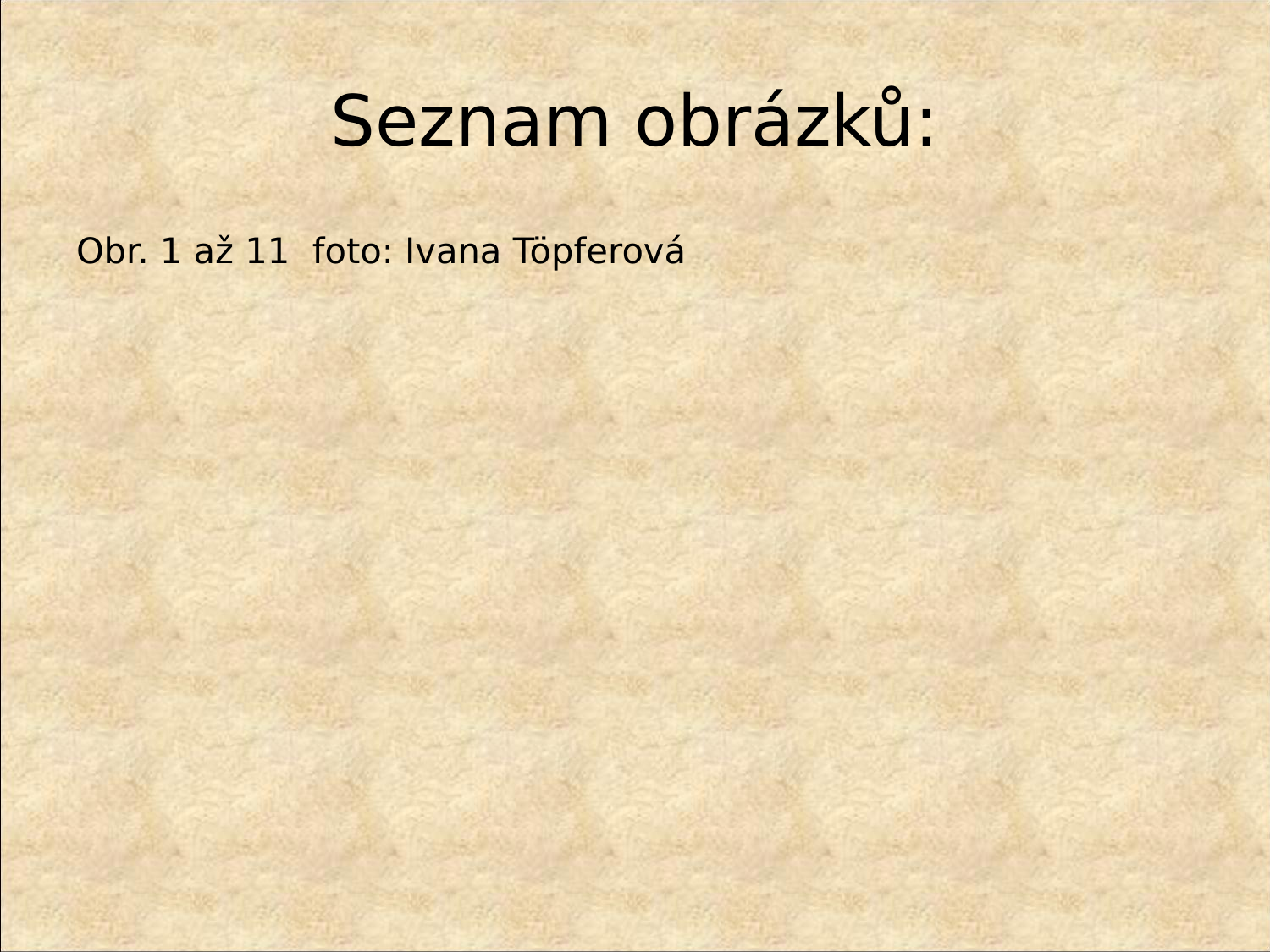

# Seznam obrázků:
Obr. 1 až 11  foto: Ivana Töpferová